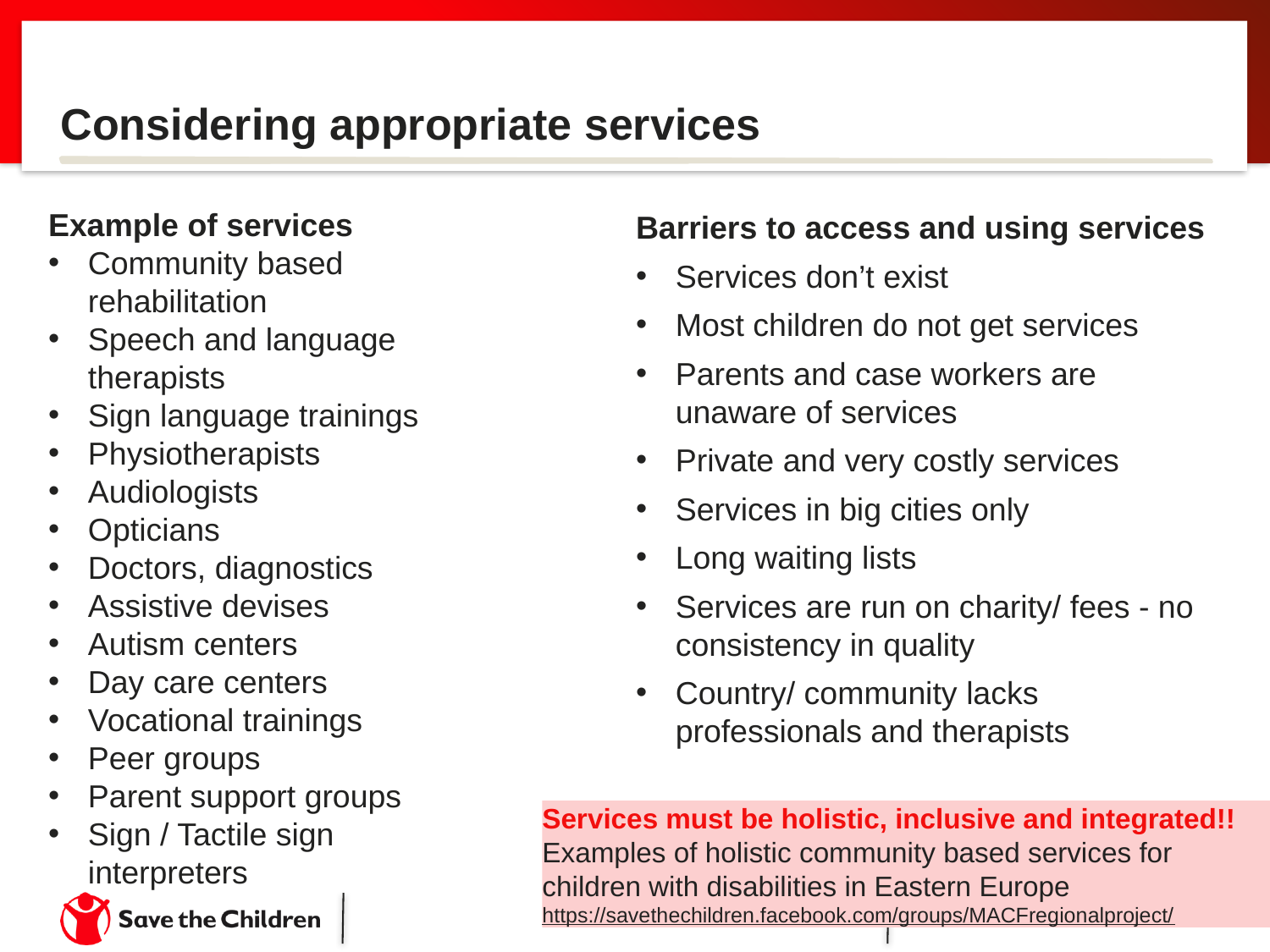

# Considering appropriate services
Example of services
Community based rehabilitation
Speech and language therapists
Sign language trainings
Physiotherapists
Audiologists
Opticians
Doctors, diagnostics
Assistive devises
Autism centers
Day care centers
Vocational trainings
Peer groups
Parent support groups
Sign / Tactile sign interpreters
Barriers to access and using services
Services don’t exist
Most children do not get services
Parents and case workers are unaware of services
Private and very costly services
Services in big cities only
Long waiting lists
Services are run on charity/ fees - no consistency in quality
Country/ community lacks professionals and therapists

Services must be holistic, inclusive and integrated!!
Examples of holistic community based services for children with disabilities in Eastern Europe
https://savethechildren.facebook.com/groups/MACFregionalproject/